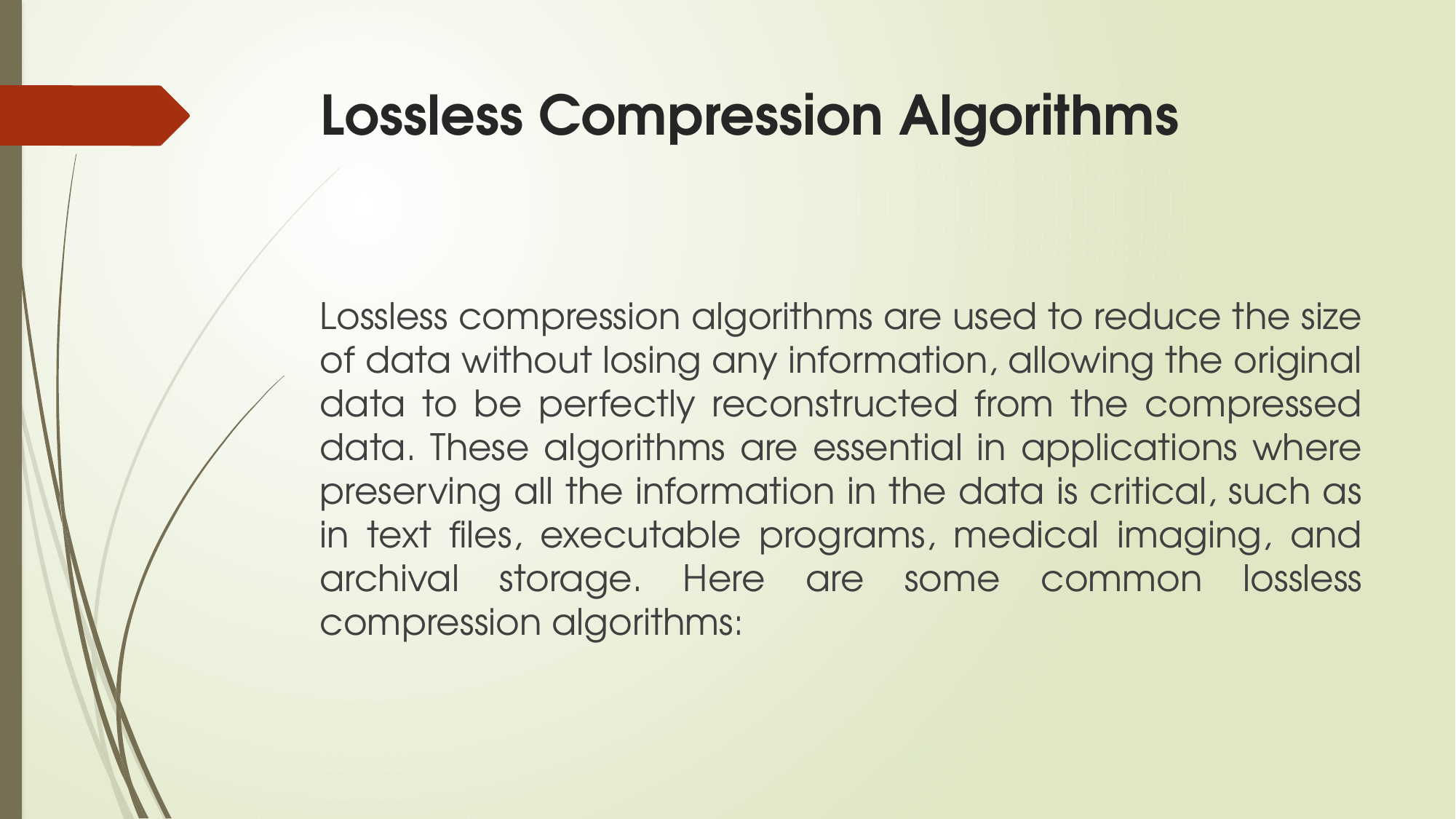

# Lossless Compression Algorithms
Lossless compression algorithms are used to reduce the size of data without losing any information, allowing the original data to be perfectly reconstructed from the compressed data. These algorithms are essential in applications where preserving all the information in the data is critical, such as in text files, executable programs, medical imaging, and archival storage. Here are some common lossless compression algorithms: